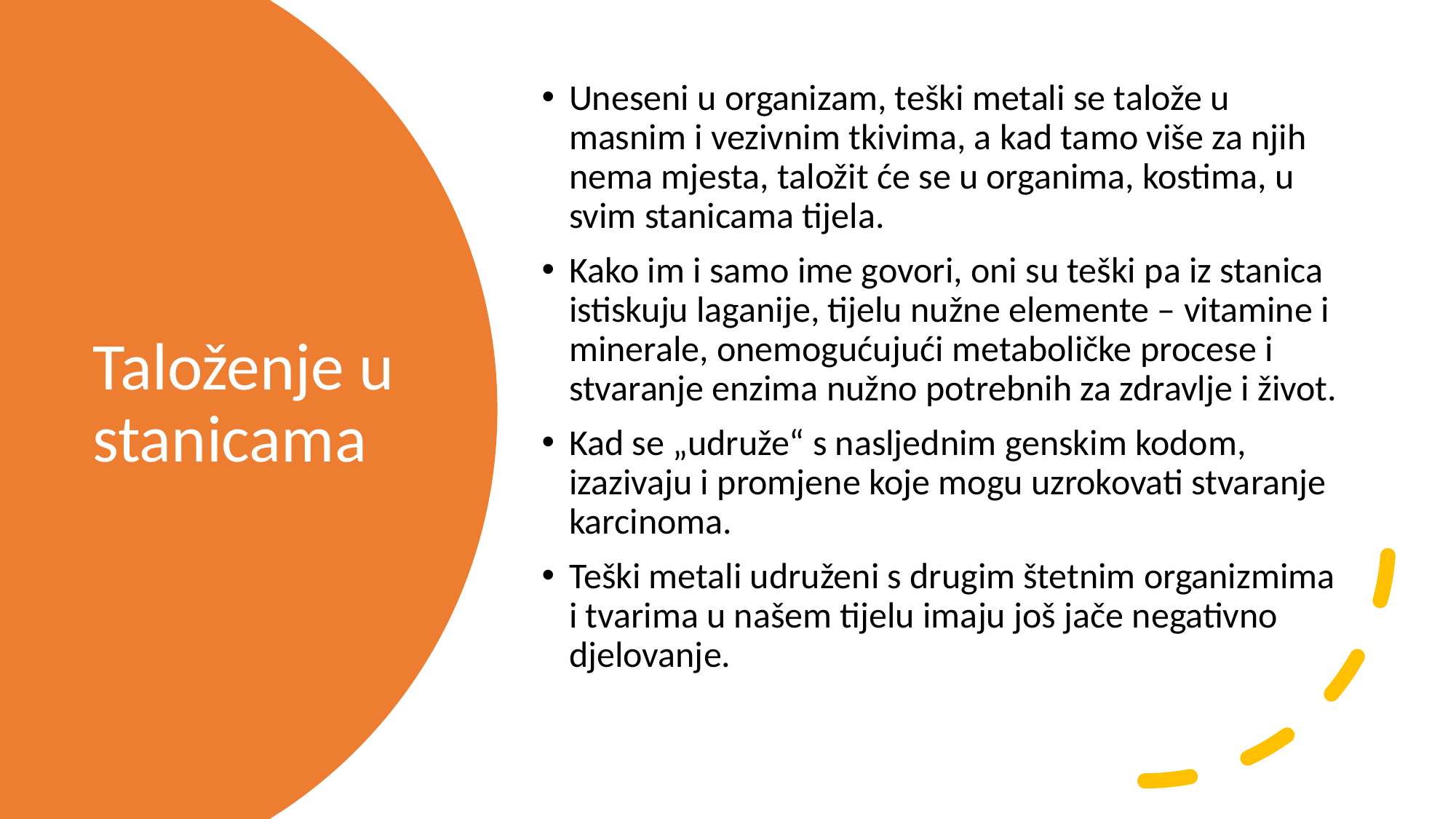

Uneseni u organizam, teški metali se talože u masnim i vezivnim tkivima, a kad tamo više za njih nema mjesta, taložit će se u organima, kostima, u svim stanicama tijela.
Kako im i samo ime govori, oni su teški pa iz stanica istiskuju laganije, tijelu nužne elemente – vitamine i minerale, onemogućujući metaboličke procese i stvaranje enzima nužno potrebnih za zdravlje i život.
Kad se „udruže“ s nasljednim genskim kodom, izazivaju i promjene koje mogu uzrokovati stvaranje karcinoma.
Teški metali udruženi s drugim štetnim organizmima i tvarima u našem tijelu imaju još jače negativno djelovanje.

# Taloženje u stanicama